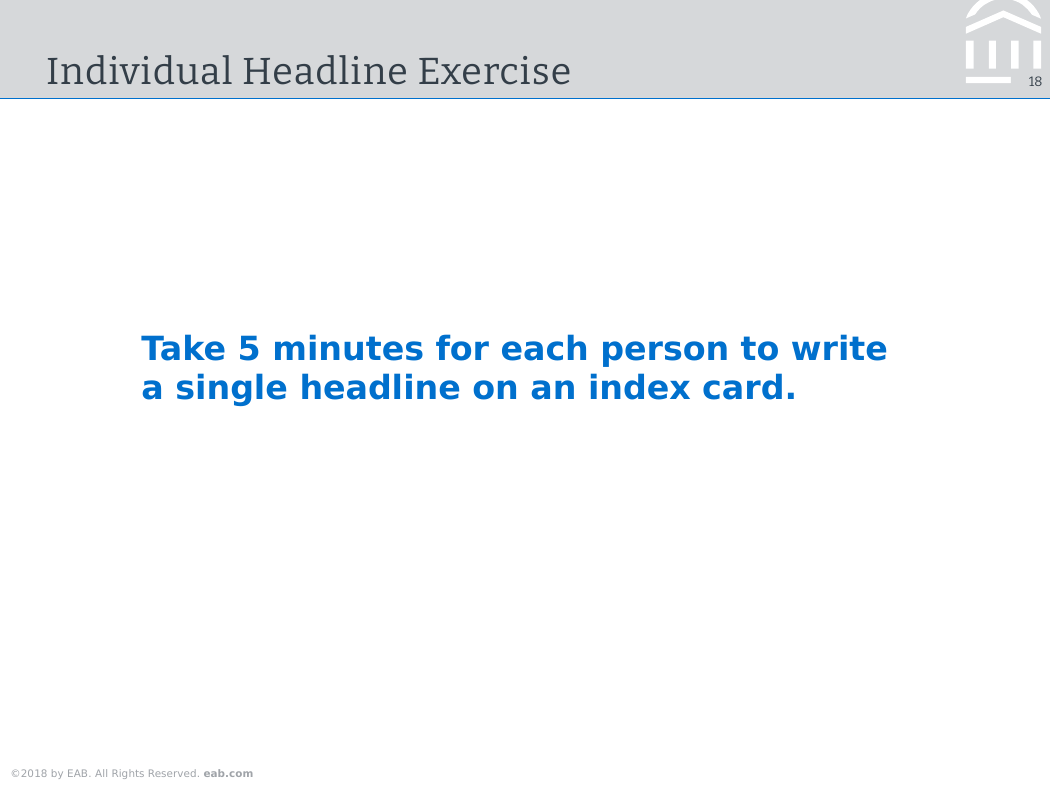

# Individual Headline Exercise

Take 5 minutes for each person to write a single headline on an index card.